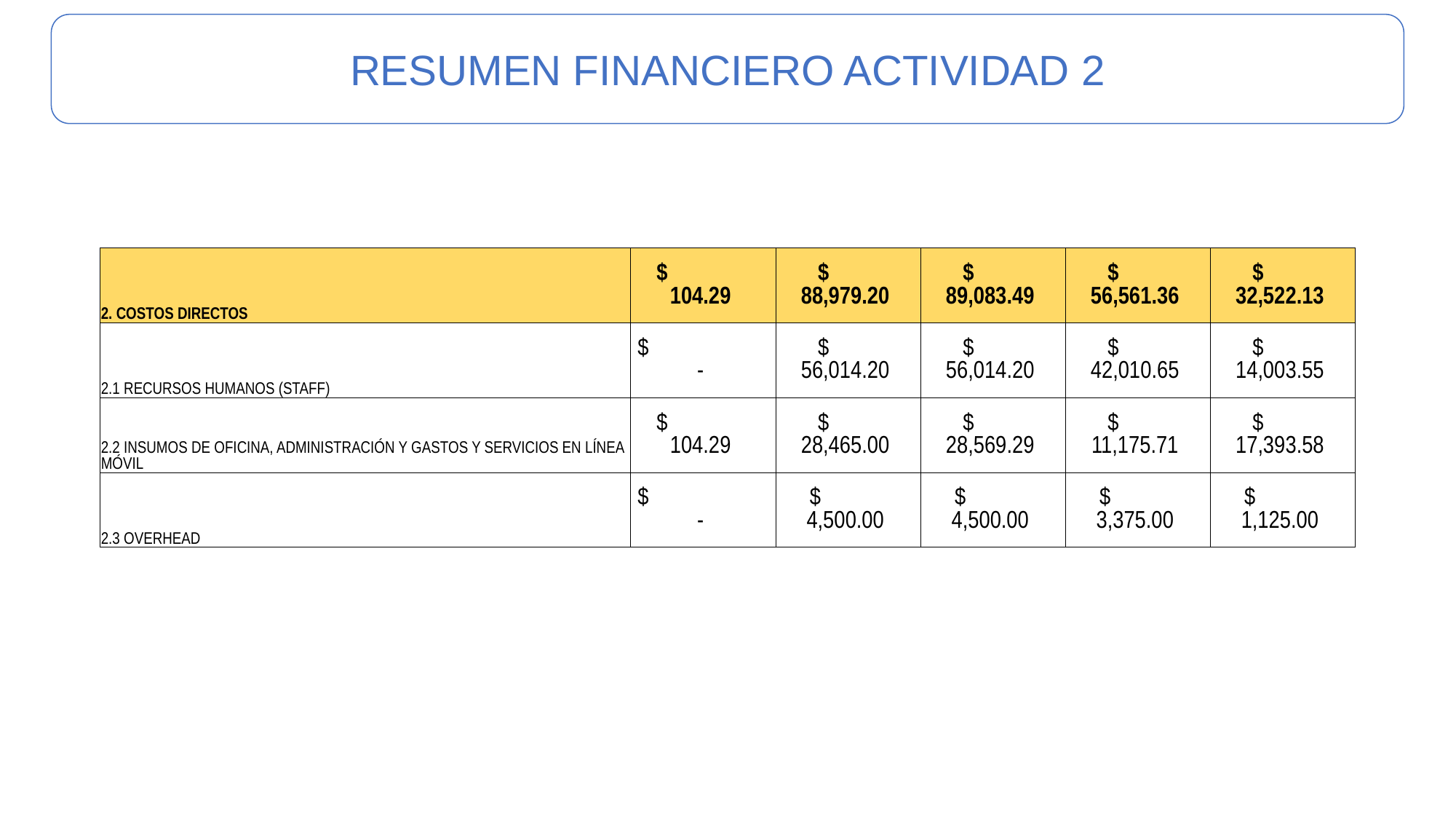

RESUMEN FINANCIERO ACTIVIDAD 2
| 2. COSTOS DIRECTOS | $ 104.29 | $ 88,979.20 | $ 89,083.49 | $ 56,561.36 | $ 32,522.13 |
| --- | --- | --- | --- | --- | --- |
| 2.1 RECURSOS HUMANOS (STAFF) | $ - | $ 56,014.20 | $ 56,014.20 | $ 42,010.65 | $ 14,003.55 |
| 2.2 INSUMOS DE OFICINA, ADMINISTRACIÓN Y GASTOS Y SERVICIOS EN LÍNEA MÓVIL | $ 104.29 | $ 28,465.00 | $ 28,569.29 | $ 11,175.71 | $ 17,393.58 |
| 2.3 OVERHEAD | $ - | $ 4,500.00 | $ 4,500.00 | $ 3,375.00 | $ 1,125.00 |